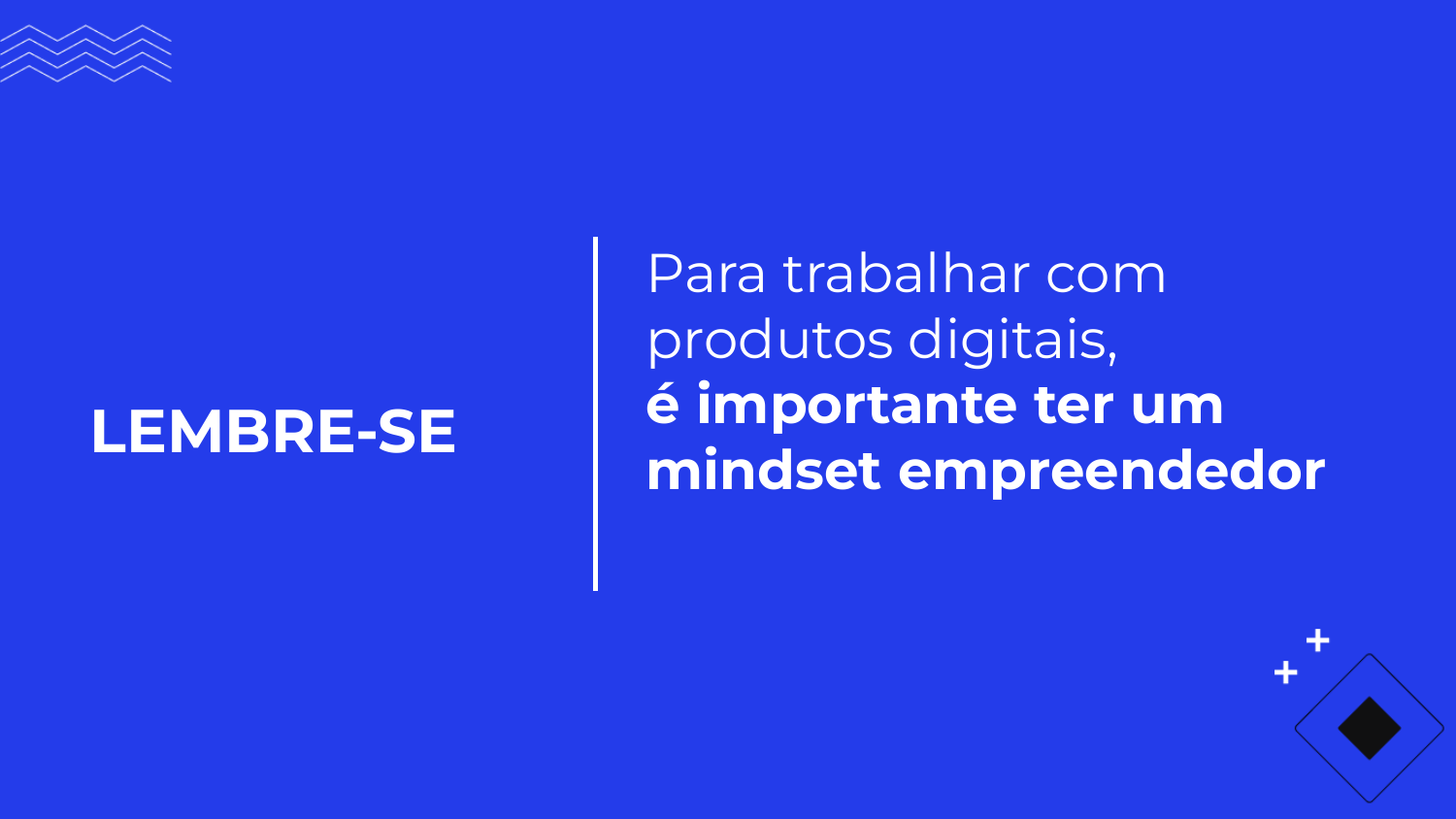

Para trabalhar com produtos digitais,
é importante ter um mindset empreendedor
LEMBRE-SE